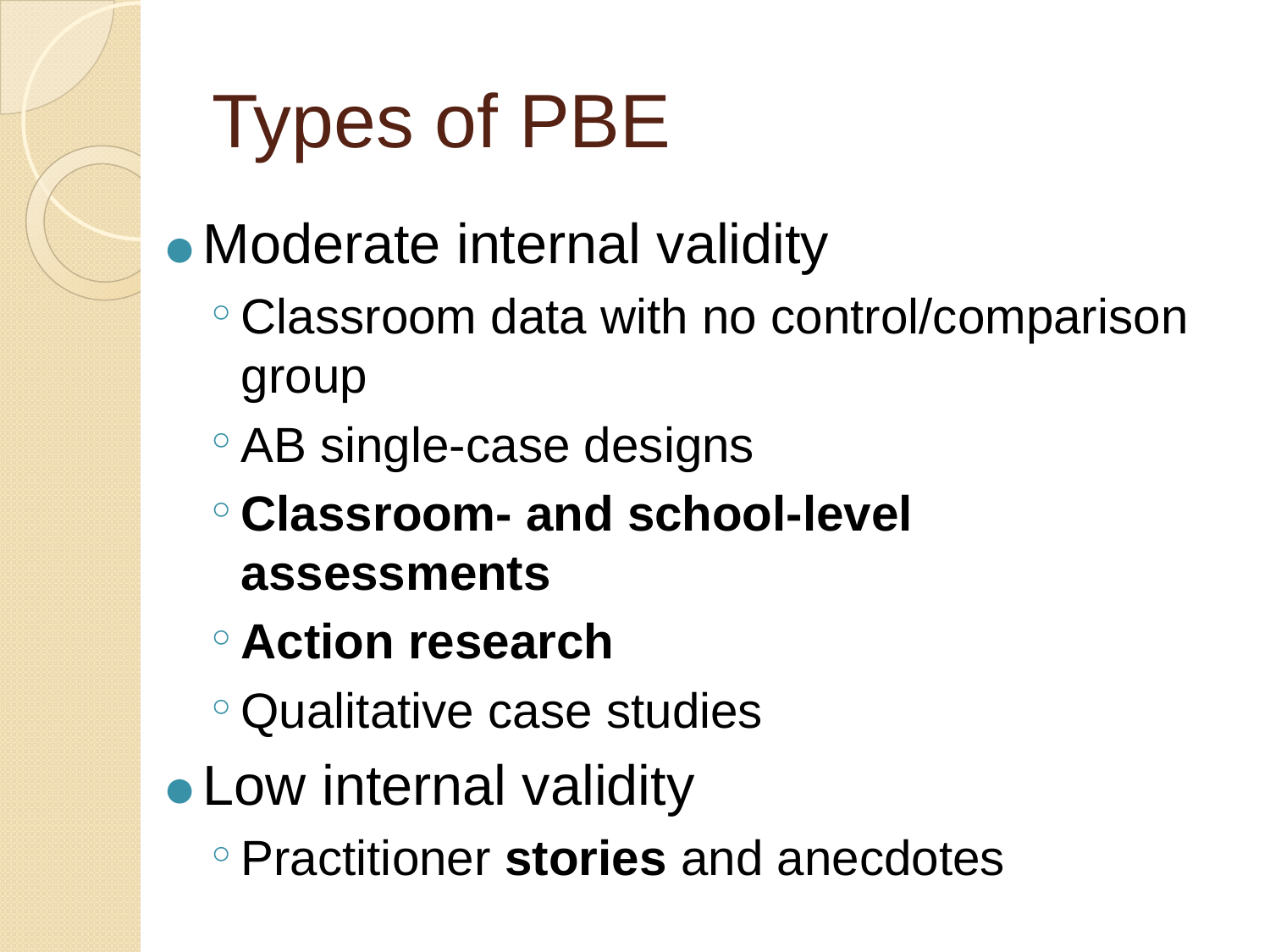

# Types of PBE
Moderate internal validity
Classroom data with no control/comparison group
AB single-case designs
Classroom- and school-level assessments
Action research
Qualitative case studies
Low internal validity
Practitioner stories and anecdotes